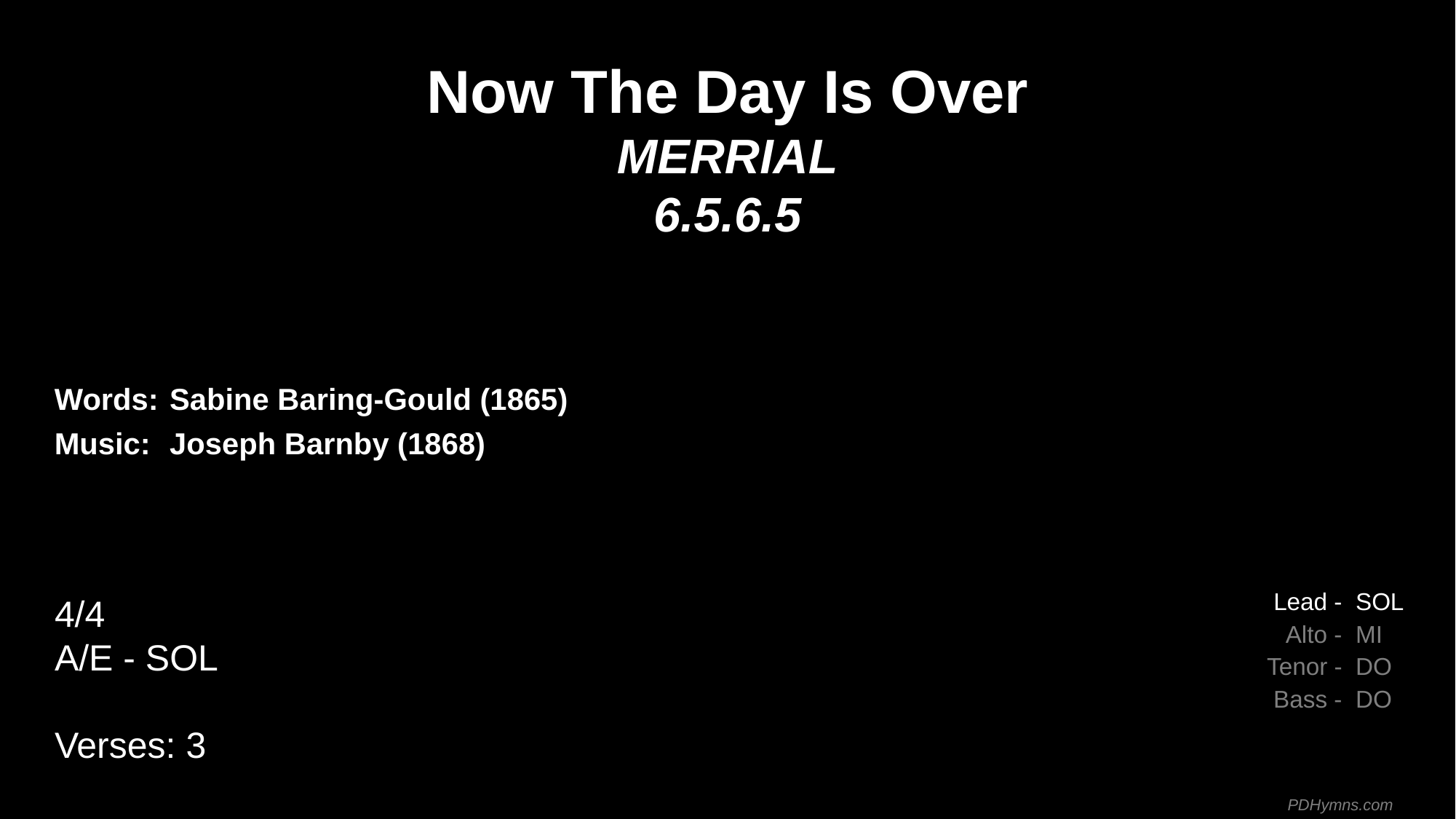

Now The Day Is Over
MERRIAL
6.5.6.5

| Words: | Sabine Baring-Gould (1865) |
| --- | --- |
| Music: | Joseph Barnby (1868) |
|  |  |
|  |  |
4/4
A/E - SOL

Verses: 3
| Lead - | SOL |
| --- | --- |
| Alto - | MI |
| Tenor - | DO |
| Bass - | DO |
PDHymns.com